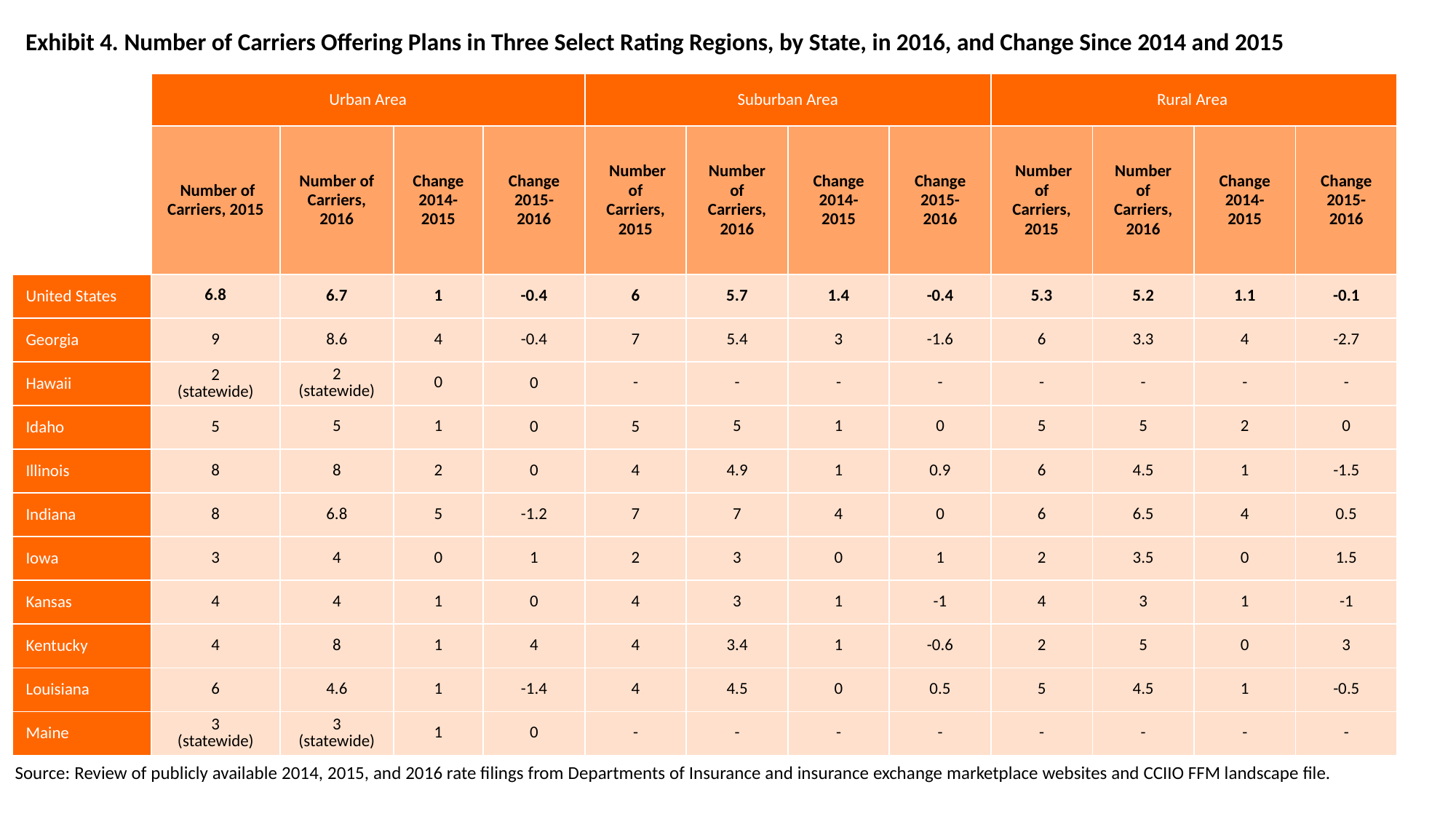

# Exhibit 4. Number of Carriers Offering Plans in Three Select Rating Regions, by State, in 2016, and Change Since 2014 and 2015
|  | Urban Area |  |  |  | Suburban Area |  |  |  | Rural Area |  |  |  |
| --- | --- | --- | --- | --- | --- | --- | --- | --- | --- | --- | --- | --- |
|  | Number of Carriers, 2015 | Number of Carriers, 2016 | Change 2014- 2015 | Change 2015- 2016 | Number of Carriers, 2015 | Number of Carriers, 2016 | Change 2014- 2015 | Change 2015- 2016 | Number of Carriers, 2015 | Number of Carriers, 2016 | Change 2014- 2015 | Change 2015- 2016 |
| United States | 6.8 | 6.7 | 1 | -0.4 | 6 | 5.7 | 1.4 | -0.4 | 5.3 | 5.2 | 1.1 | -0.1 |
| Georgia | 9 | 8.6 | 4 | -0.4 | 7 | 5.4 | 3 | -1.6 | 6 | 3.3 | 4 | -2.7 |
| Hawaii | 2 (statewide) | 2 (statewide) | 0 | 0 | - | - | - | - | - | - | - | - |
| Idaho | 5 | 5 | 1 | 0 | 5 | 5 | 1 | 0 | 5 | 5 | 2 | 0 |
| Illinois | 8 | 8 | 2 | 0 | 4 | 4.9 | 1 | 0.9 | 6 | 4.5 | 1 | -1.5 |
| Indiana | 8 | 6.8 | 5 | -1.2 | 7 | 7 | 4 | 0 | 6 | 6.5 | 4 | 0.5 |
| Iowa | 3 | 4 | 0 | 1 | 2 | 3 | 0 | 1 | 2 | 3.5 | 0 | 1.5 |
| Kansas | 4 | 4 | 1 | 0 | 4 | 3 | 1 | -1 | 4 | 3 | 1 | -1 |
| Kentucky | 4 | 8 | 1 | 4 | 4 | 3.4 | 1 | -0.6 | 2 | 5 | 0 | 3 |
| Louisiana | 6 | 4.6 | 1 | -1.4 | 4 | 4.5 | 0 | 0.5 | 5 | 4.5 | 1 | -0.5 |
| Maine | 3 (statewide) | 3 (statewide) | 1 | 0 | - | - | - | - | - | - | - | - |
Source: Review of publicly available 2014, 2015, and 2016 rate filings from Departments of Insurance and insurance exchange marketplace websites and CCIIO FFM landscape file.